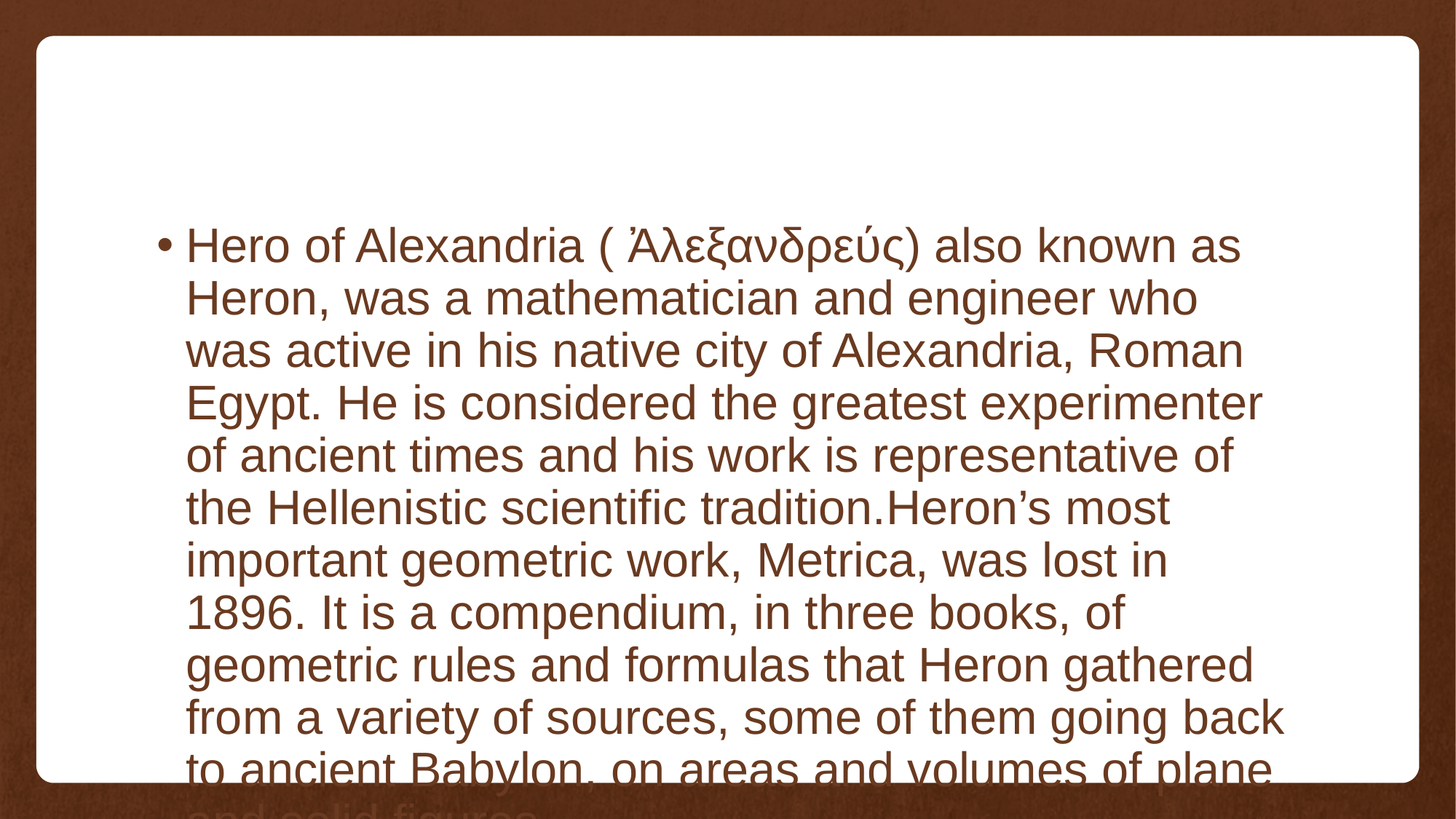

Hero of Alexandria ( Ἀλεξανδρεύς) also known as Heron, was a mathematician and engineer who was active in his native city of Alexandria, Roman Egypt. He is considered the greatest experimenter of ancient times and his work is representative of the Hellenistic scientific tradition.Heron’s most important geometric work, Metrica, was lost in 1896. It is a compendium, in three books, of geometric rules and formulas that Heron gathered from a variety of sources, some of them going back to ancient Babylon, on areas and volumes of plane and solid figures..